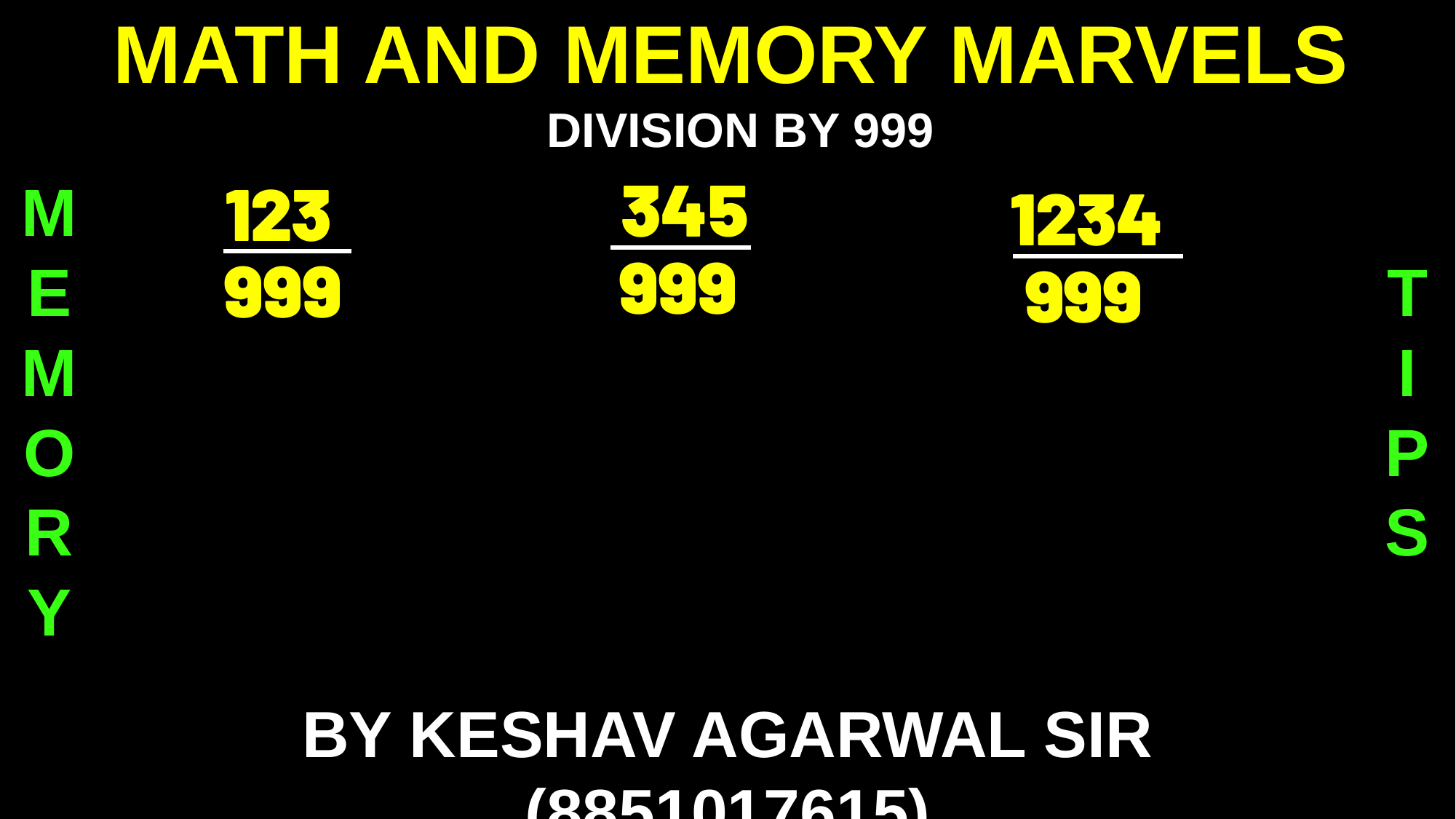

MATH AND MEMORY MARVELS
M
E
M
O
R
Y
T
I
P
S
DIVISION BY 999
345
999
123
999
1234
999
BY KESHAV AGARWAL SIR (8851017615)